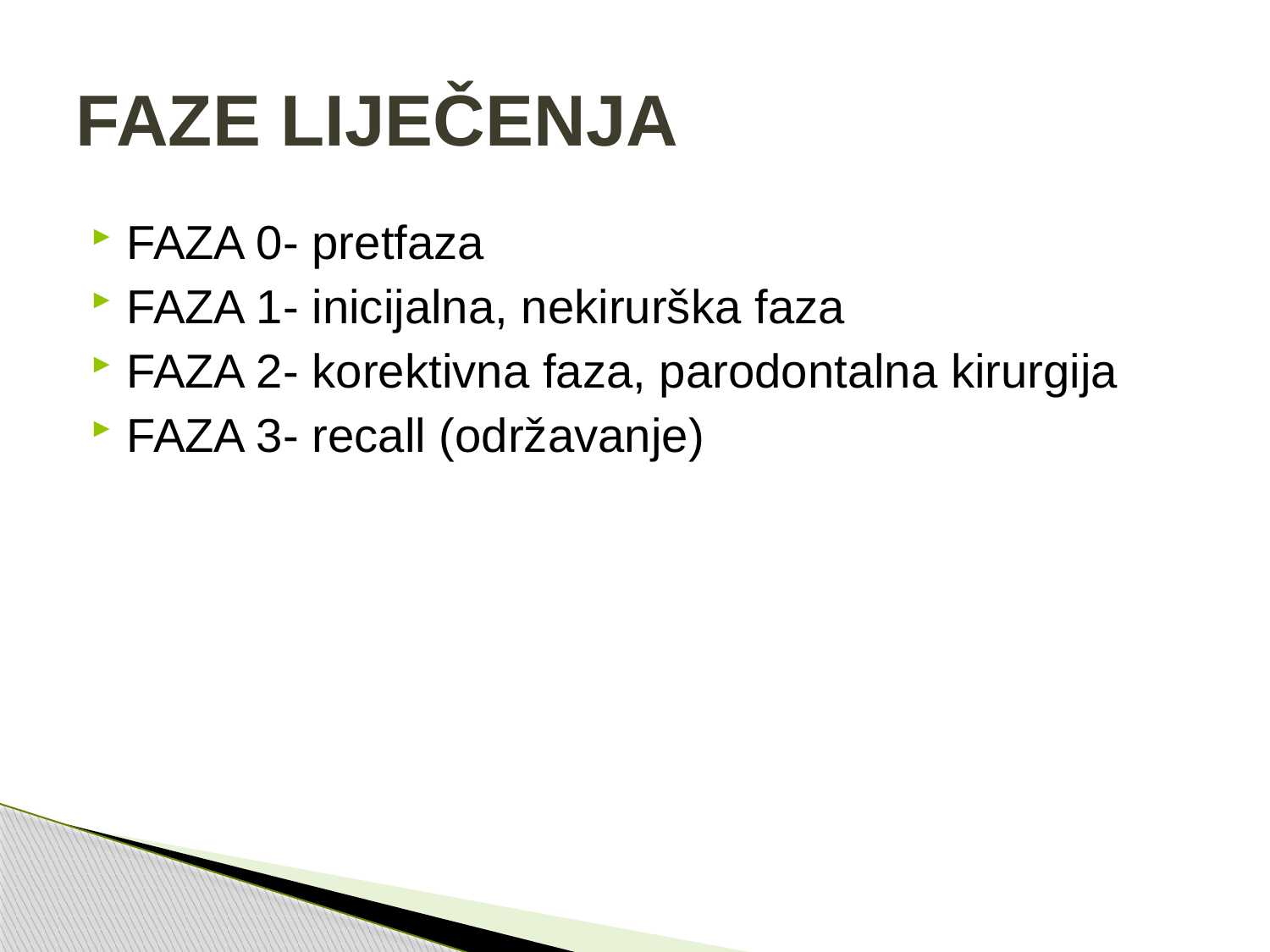

# FAZE LIJEČENJA
FAZA 0- pretfaza
FAZA 1- inicijalna, nekirurška faza
FAZA 2- korektivna faza, parodontalna kirurgija
FAZA 3- recall (održavanje)